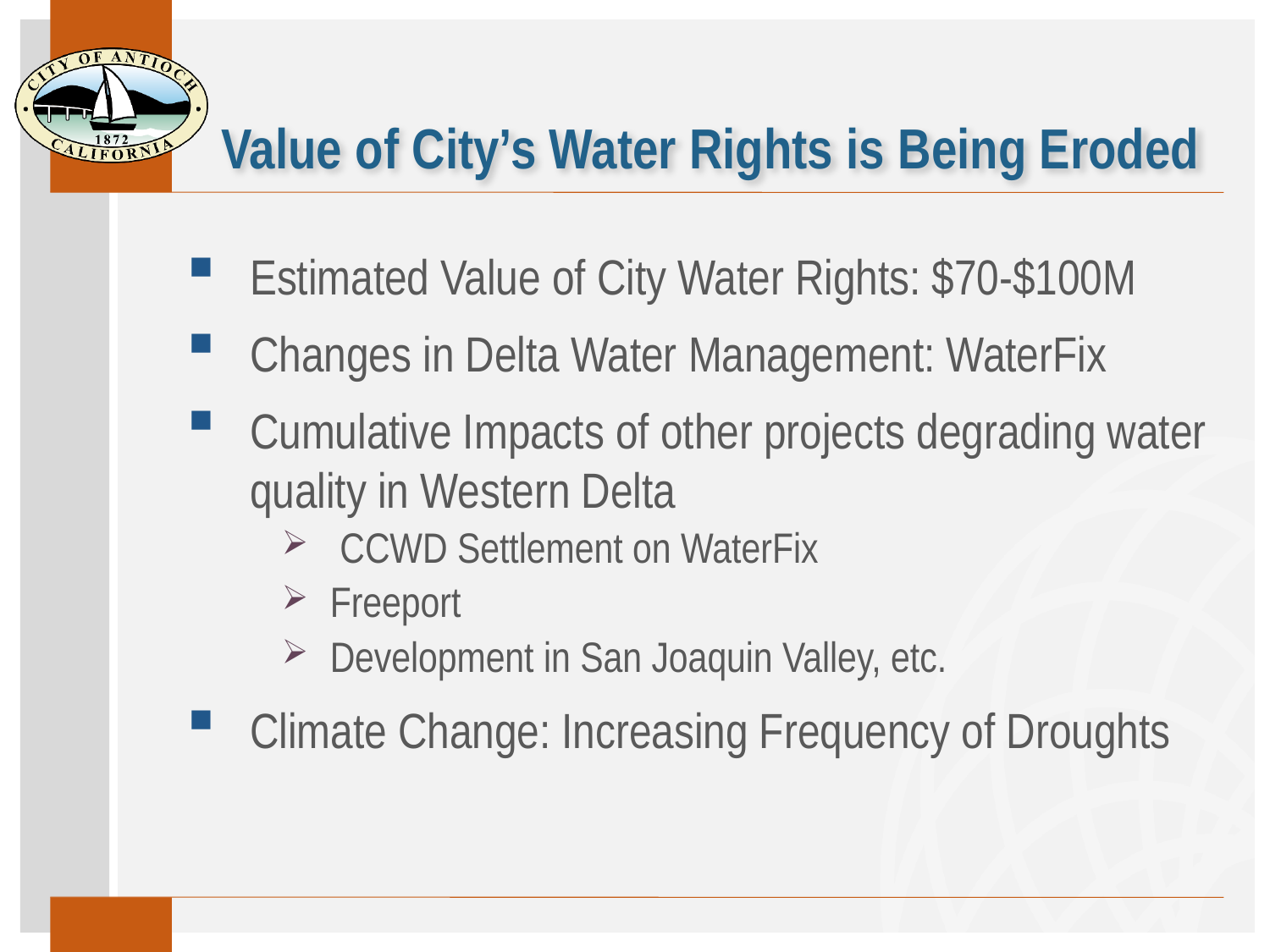

# Value of City’s Water Rights is Being Eroded
Estimated Value of City Water Rights: $70-$100M
Changes in Delta Water Management: WaterFix
Cumulative Impacts of other projects degrading water quality in Western Delta
 CCWD Settlement on WaterFix
Freeport
Development in San Joaquin Valley, etc.
Climate Change: Increasing Frequency of Droughts